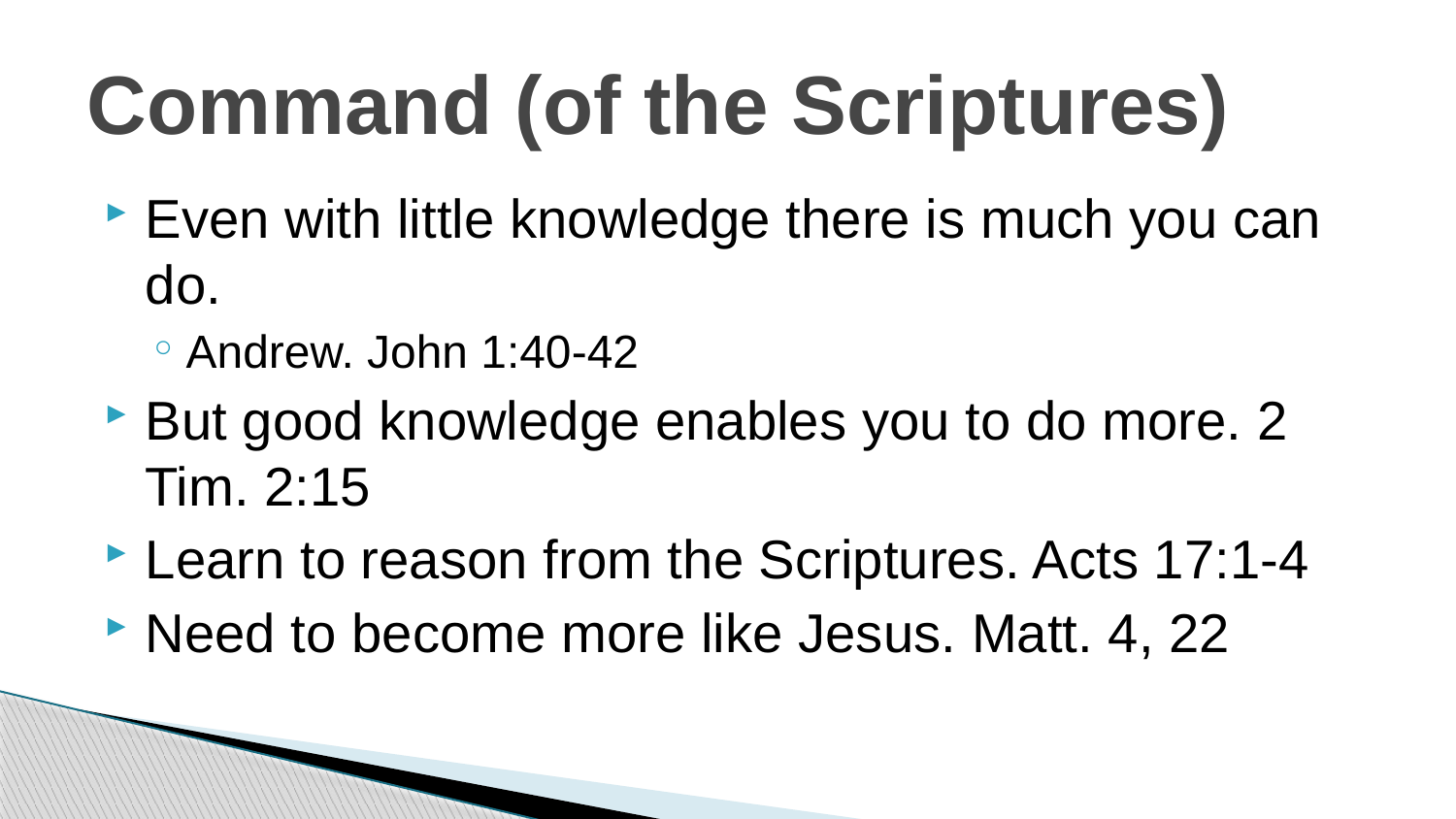

# Command (of the Scriptures)
Even with little knowledge there is much you can do.
Andrew. John 1:40-42
But good knowledge enables you to do more. 2 Tim. 2:15
Learn to reason from the Scriptures. Acts 17:1-4
Need to become more like Jesus. Matt. 4, 22